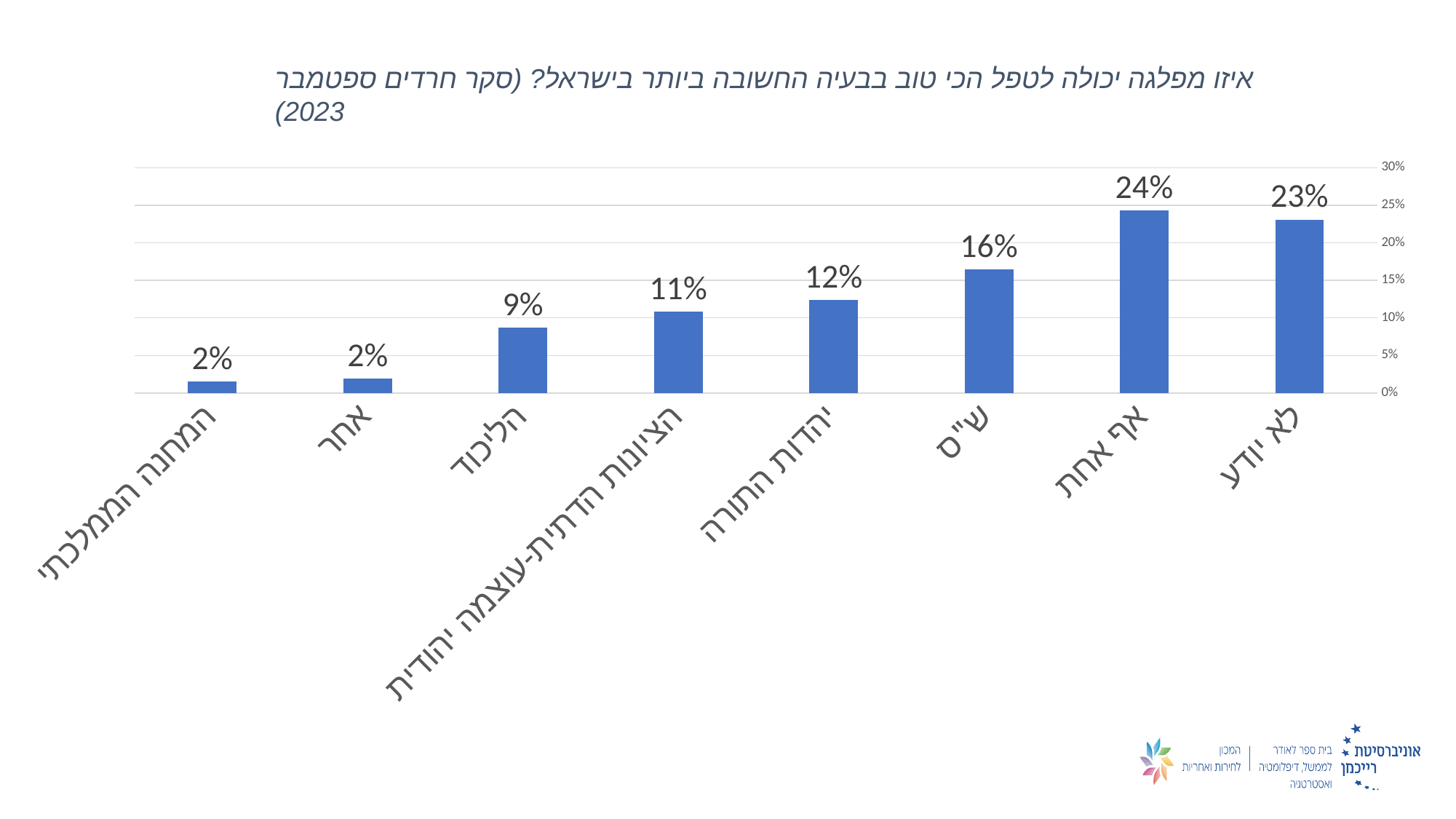

איזו מפלגה יכולה לטפל הכי טוב בבעיה החשובה ביותר בישראל? (סקר חרדים ספטמבר 2023)

### Chart

| Category |  |
|---|---|
| לא יודע | 0.231 |
| אף אחת | 0.2432 |
| ש"ס | 0.1644 |
| יהדות התורה | 0.1236 |
| הציונות הדתית-עוצמה יהודית | 0.1087 |
| הליכוד | 0.087 |
| אחר | 0.019 |
| המחנה הממלכתי | 0.015 |